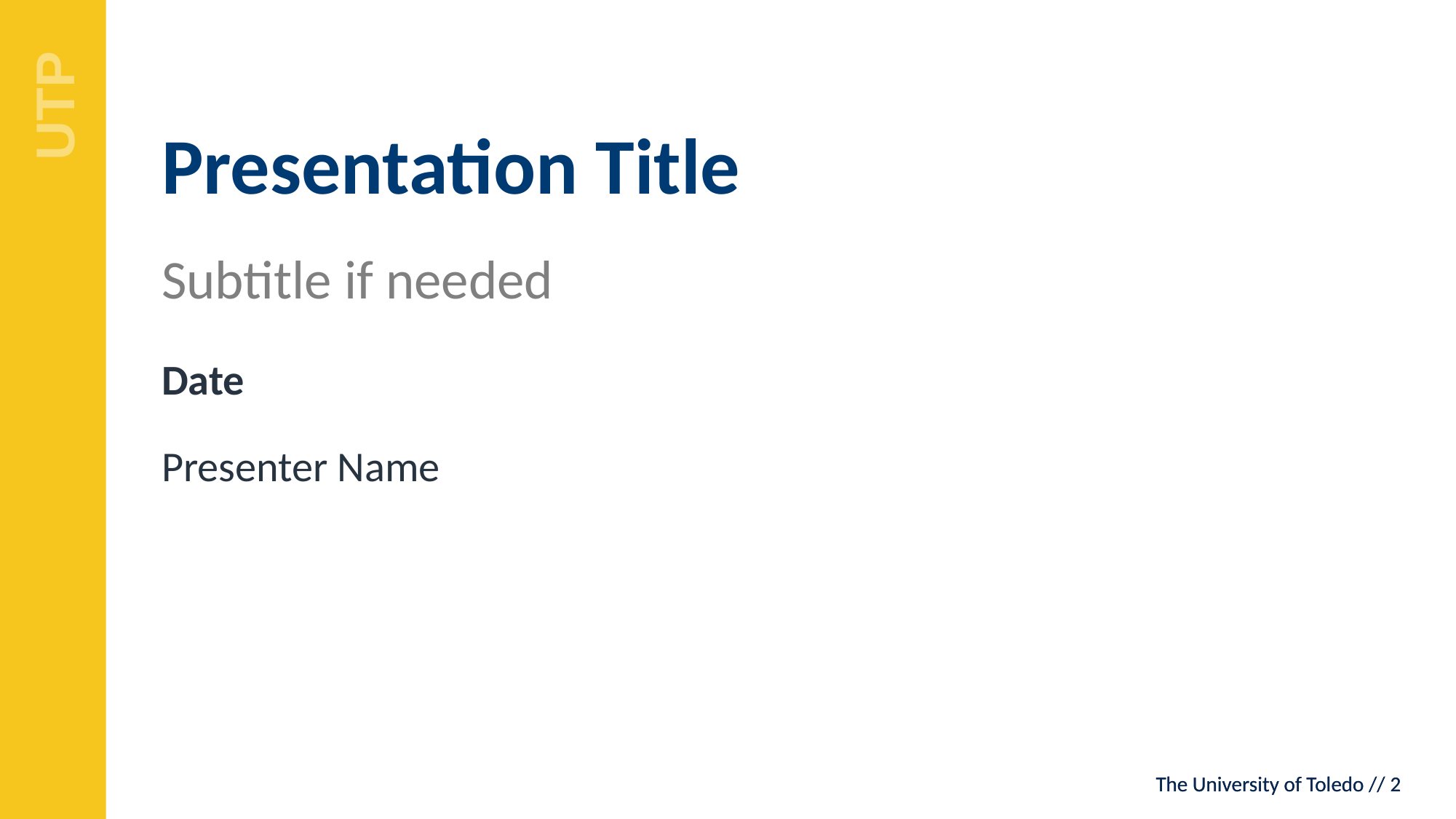

Presentation Title
Subtitle if needed
Date
Presenter Name